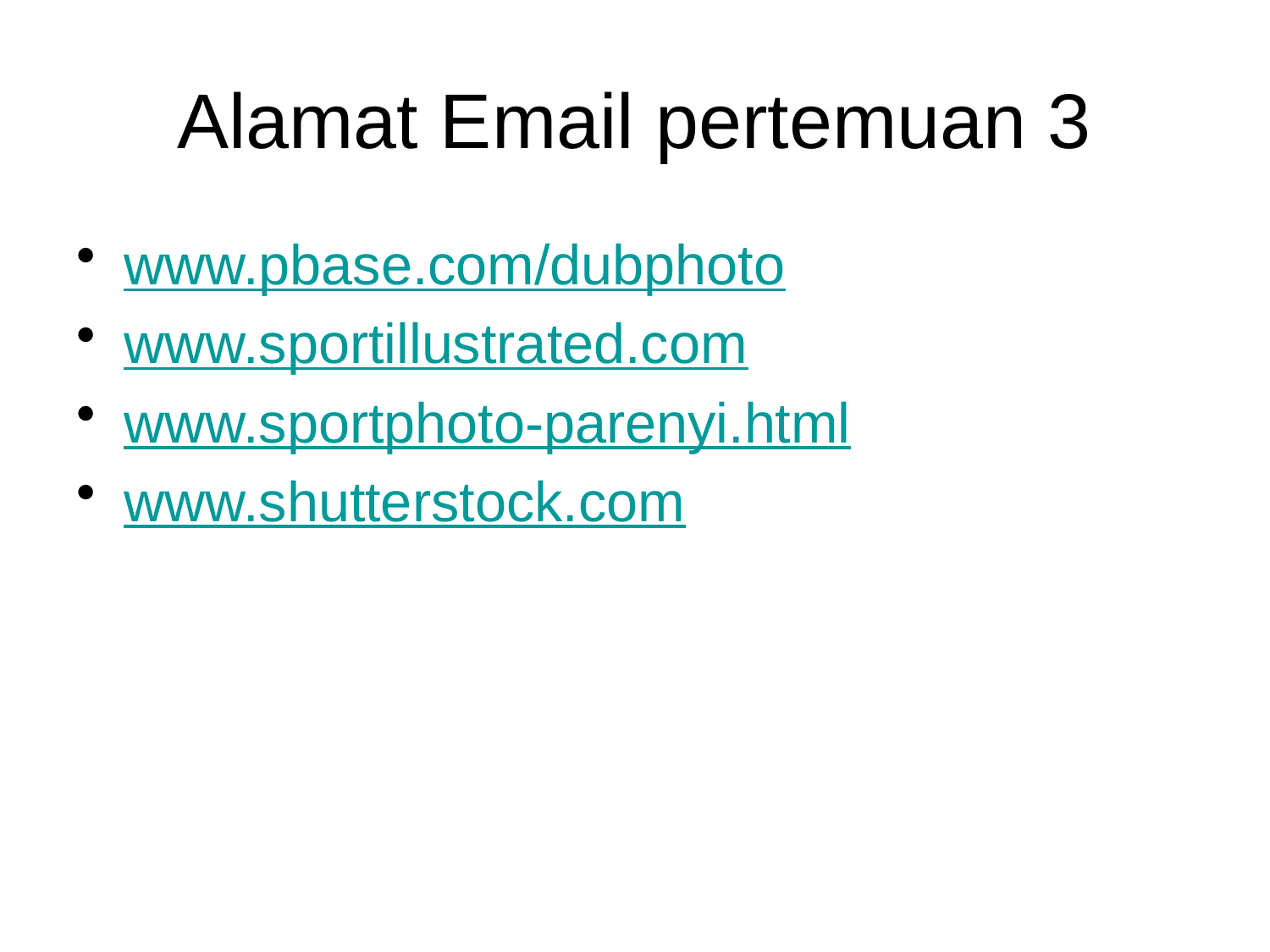

# Alamat Email pertemuan 3
www.pbase.com/dubphoto
www.sportillustrated.com
www.sportphoto-parenyi.html
www.shutterstock.com